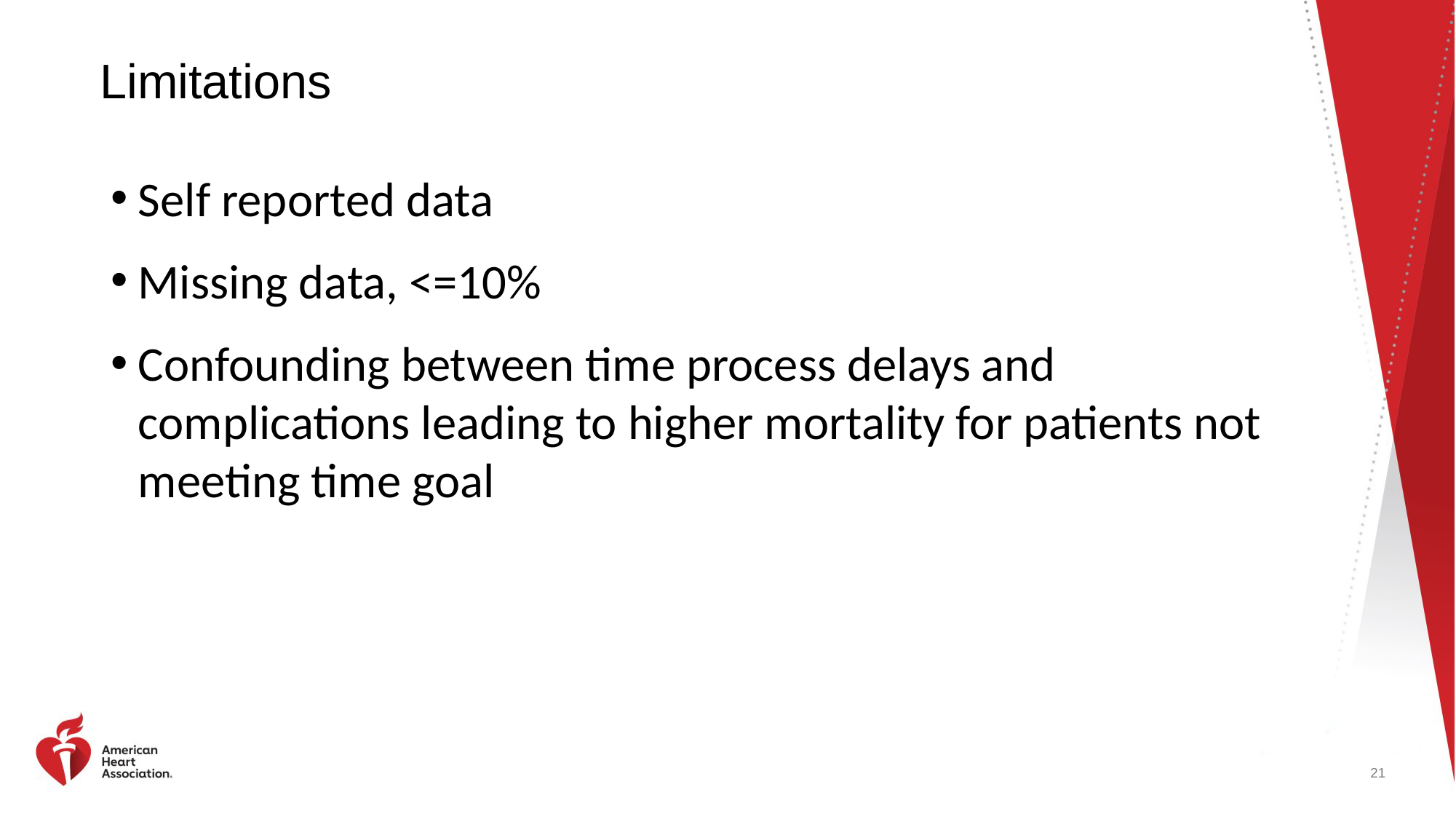

# Limitations
Self reported data
Missing data, <=10%
Confounding between time process delays and complications leading to higher mortality for patients not meeting time goal
21